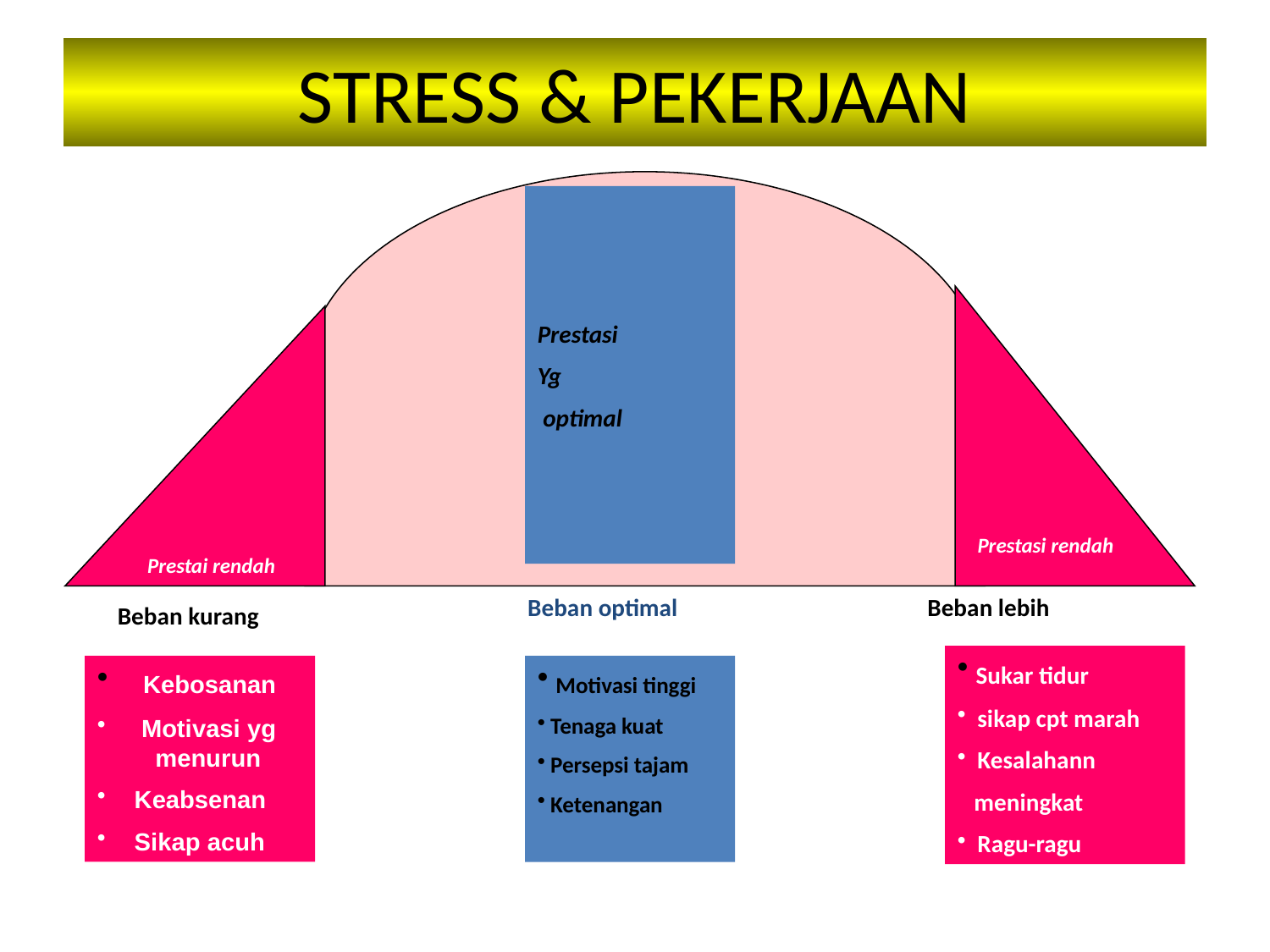

# STRESS & PEKERJAAN

Prestasi
Yg
 optimal

Prestasi rendah
Prestai rendah
Beban optimal
Beban lebih
Beban kurang
 Sukar tidur
  sikap cpt marah
  Kesalahann
   meningkat
  Ragu-ragu
 Kebosanan
 Motivasi yg       menurun
Keabsenan
Sikap acuh
 Motivasi tinggi
 Tenaga kuat
 Persepsi tajam
 Ketenangan